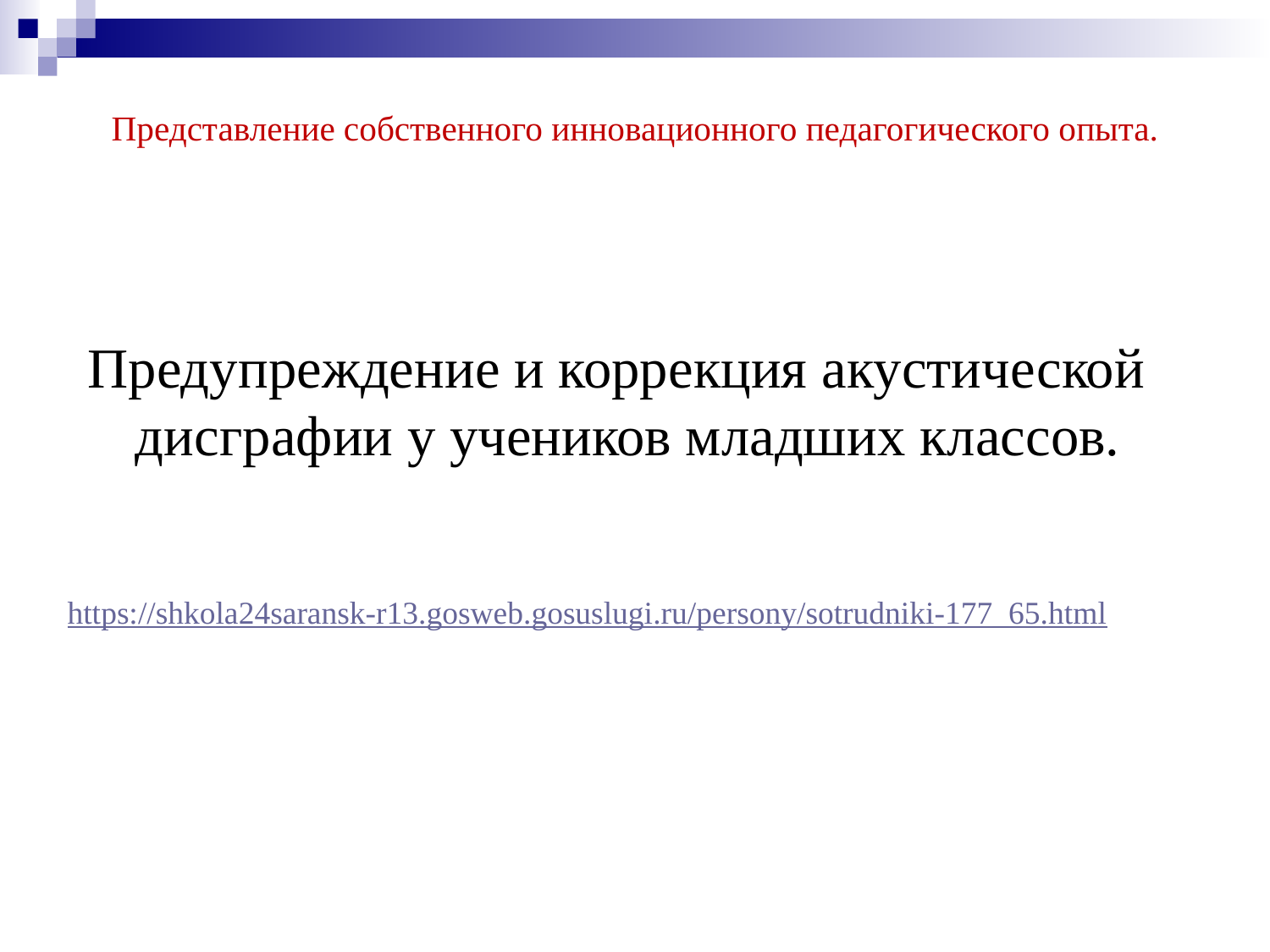

Представление собственного инновационного педагогического опыта.

Предупреждение и коррекция акустической дисграфии у учеников младших классов.
https://shkola24saransk-r13.gosweb.gosuslugi.ru/persony/sotrudniki-177_65.html